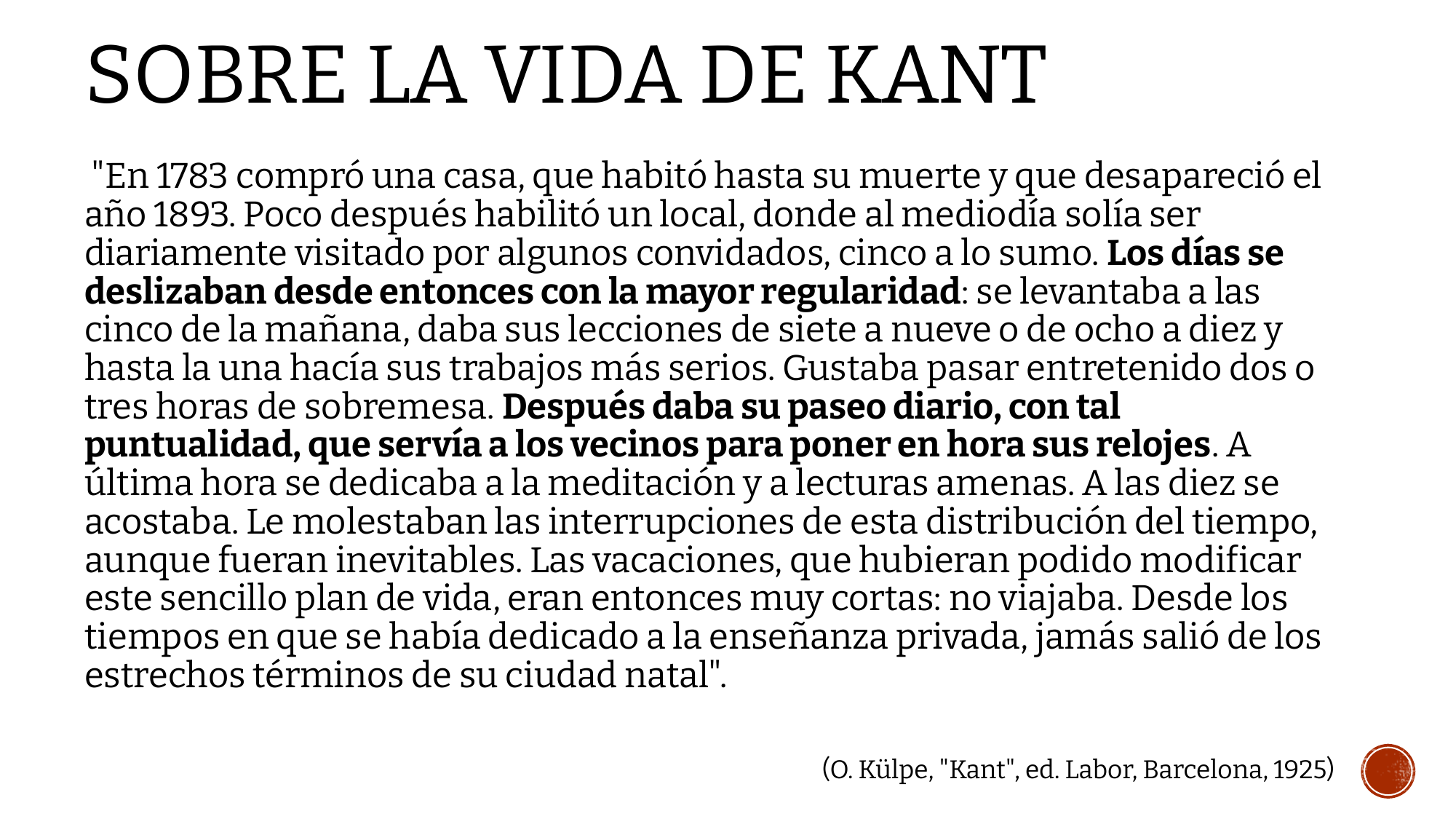

# Sobre la vida de kant
 "En 1783 compró una casa, que habitó hasta su muerte y que desapareció el año 1893. Poco después habilitó un local, donde al mediodía solía ser diariamente visitado por algunos convidados, cinco a lo sumo. Los días se deslizaban desde entonces con la mayor regularidad: se levantaba a las cinco de la mañana, daba sus lecciones de siete a nueve o de ocho a diez y hasta la una hacía sus trabajos más serios. Gustaba pasar entretenido dos o tres horas de sobremesa. Después daba su paseo diario, con tal puntualidad, que servía a los vecinos para poner en hora sus relojes. A última hora se dedicaba a la meditación y a lecturas amenas. A las diez se acostaba. Le molestaban las interrupciones de esta distribución del tiempo, aunque fueran inevitables. Las vacaciones, que hubieran podido modificar este sencillo plan de vida, eran entonces muy cortas: no viajaba. Desde los tiempos en que se había dedicado a la enseñanza privada, jamás salió de los estrechos términos de su ciudad natal".

(O. Külpe, "Kant", ed. Labor, Barcelona, 1925)